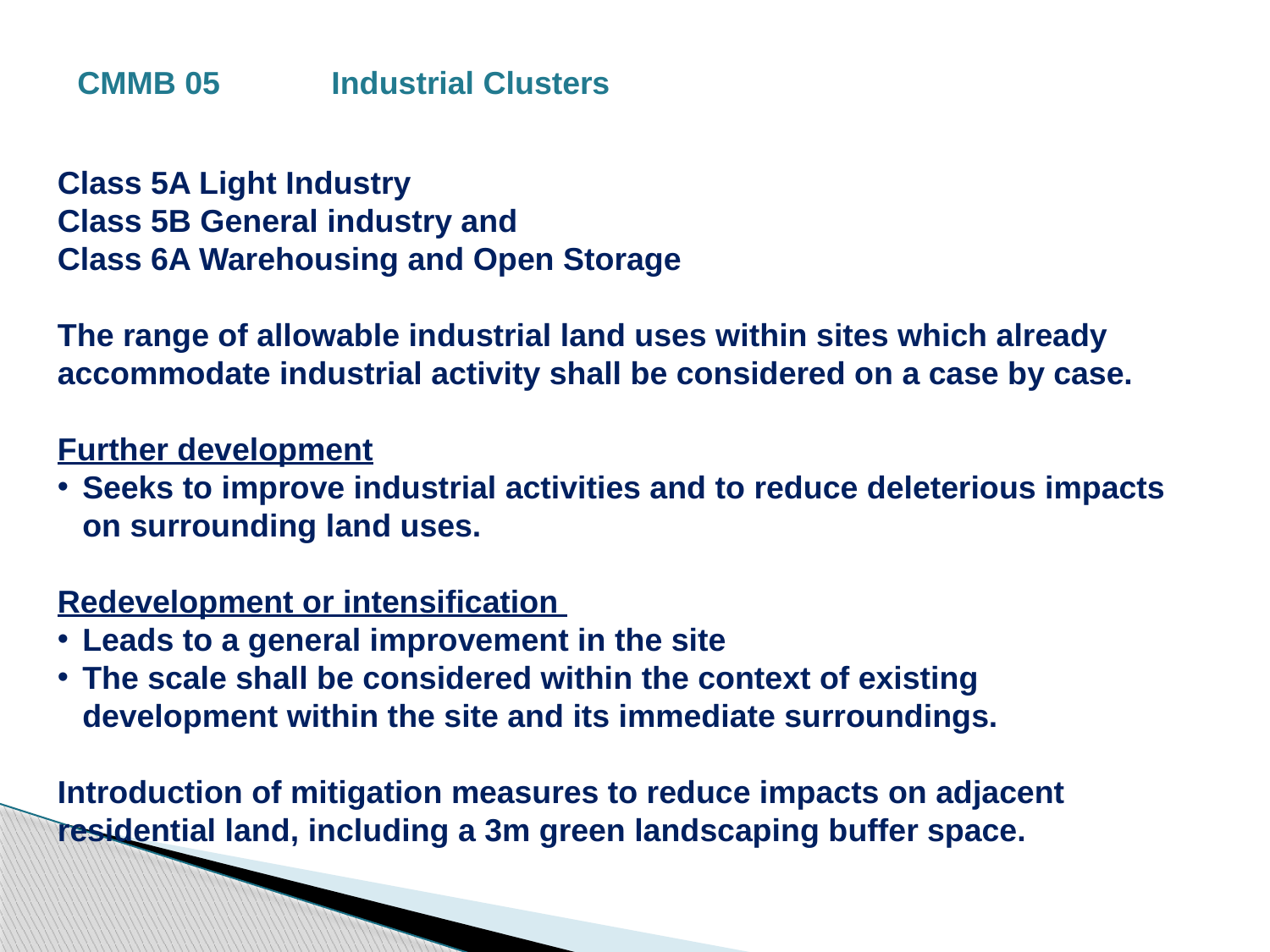

CMMB 05	Industrial Clusters

Class 5A Light Industry
Class 5B General industry and
Class 6A Warehousing and Open Storage

The range of allowable industrial land uses within sites which already accommodate industrial activity shall be considered on a case by case.

Further development
Seeks to improve industrial activities and to reduce deleterious impacts on surrounding land uses.

Redevelopment or intensification
Leads to a general improvement in the site
The scale shall be considered within the context of existing development within the site and its immediate surroundings.

Introduction of mitigation measures to reduce impacts on adjacent residential land, including a 3m green landscaping buffer space.